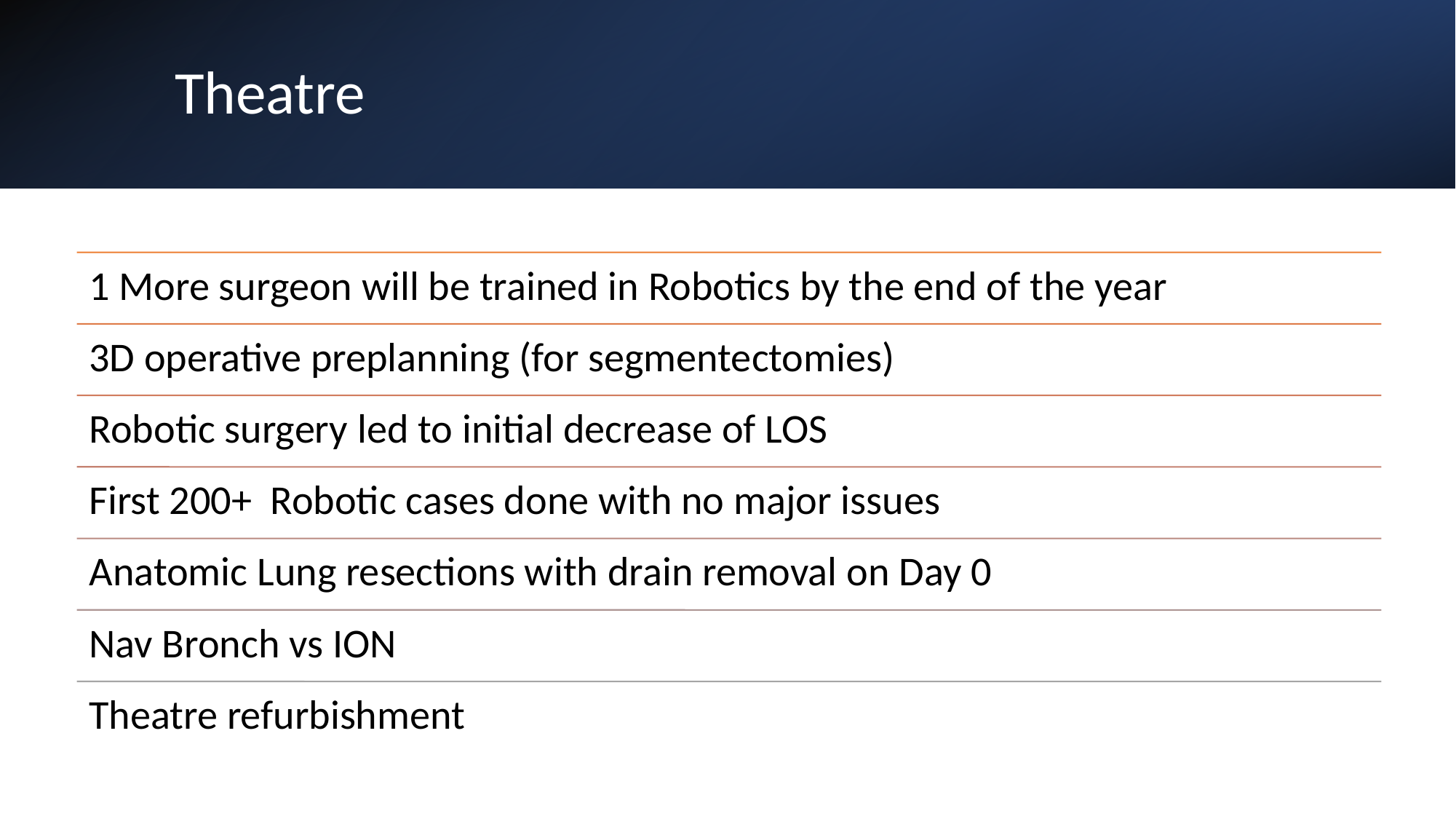

# Theatre
1 More surgeon will be trained in Robotics by the end of the year
3D operative preplanning (for segmentectomies)
Robotic surgery led to initial decrease of LOS
First 200+  Robotic cases done with no major issues
Anatomic Lung resections with drain removal on Day 0
Nav Bronch vs ION
Theatre refurbishment